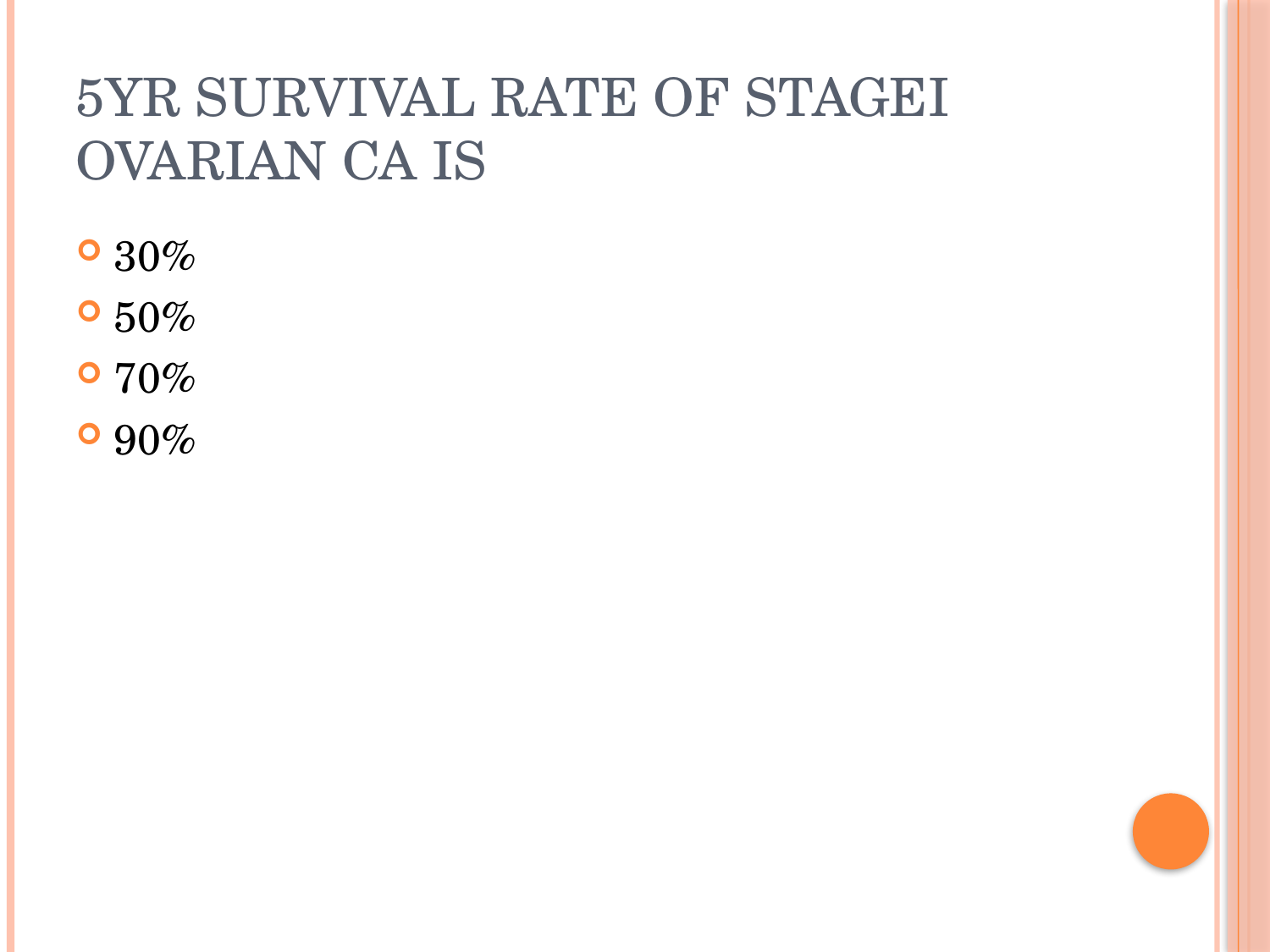

# 5yr survival rate of StageI  ovarian CA is
30%
50%
70%
90%